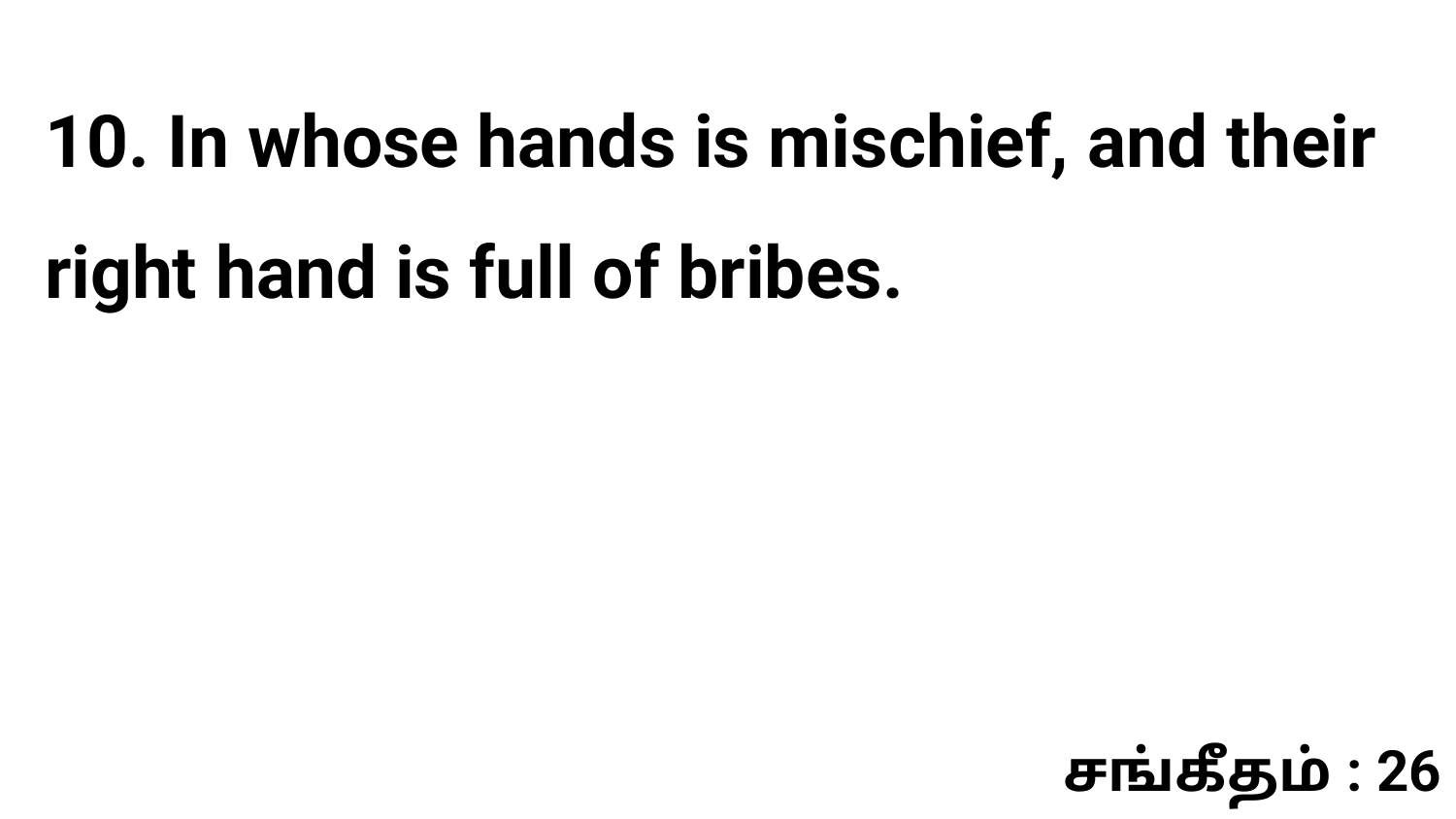

10. In whose hands is mischief, and their right hand is full of bribes.
சங்கீதம் : 26